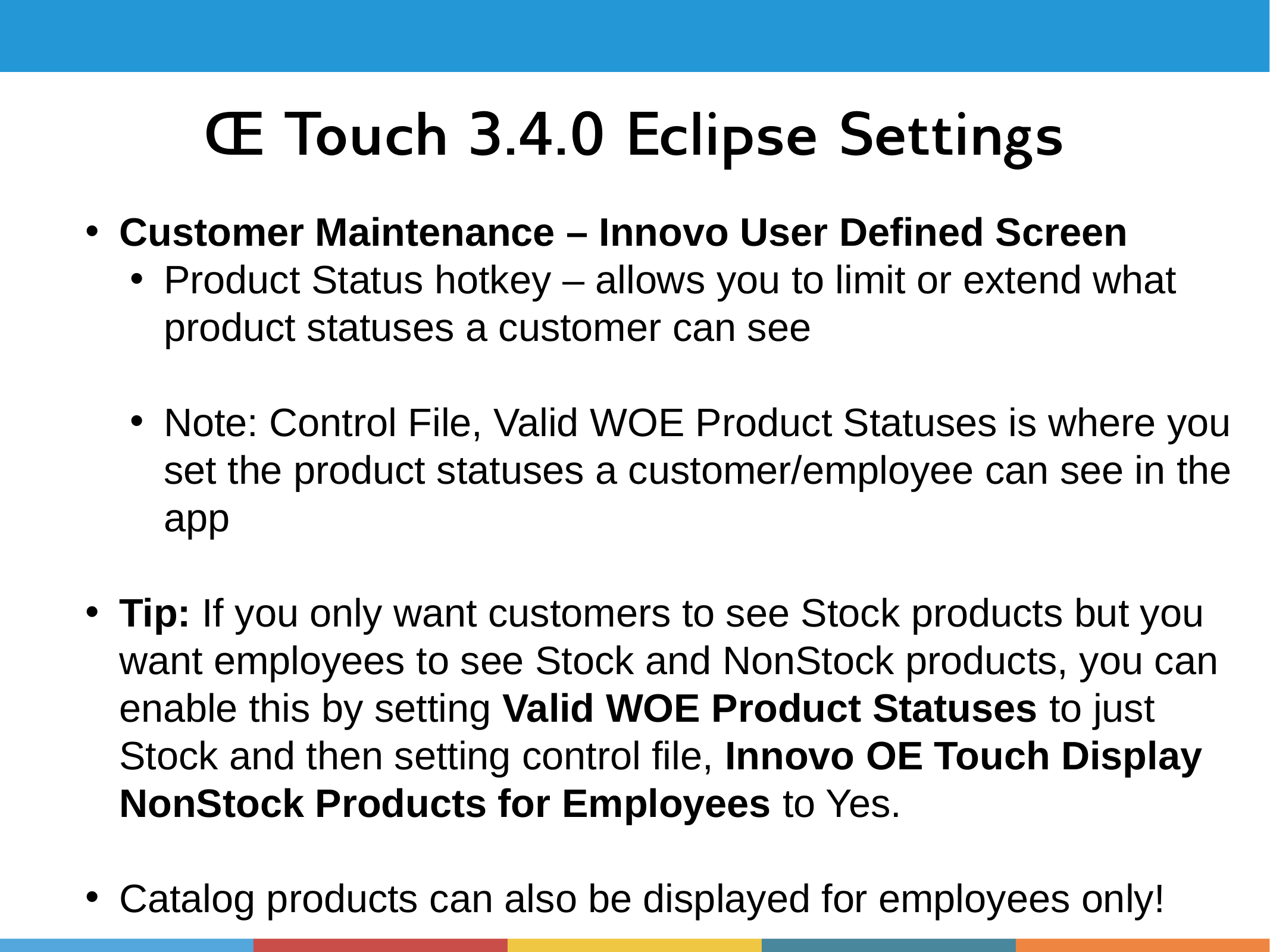

OE Touch 3.4.0 Eclipse Settings
Customer Maintenance – Innovo User Defined Screen
Product Status hotkey – allows you to limit or extend what product statuses a customer can see

Note: Control File, Valid WOE Product Statuses is where you set the product statuses a customer/employee can see in the app

Tip: If you only want customers to see Stock products but you want employees to see Stock and NonStock products, you can enable this by setting Valid WOE Product Statuses to just Stock and then setting control file, Innovo OE Touch Display NonStock Products for Employees to Yes.

Catalog products can also be displayed for employees only!